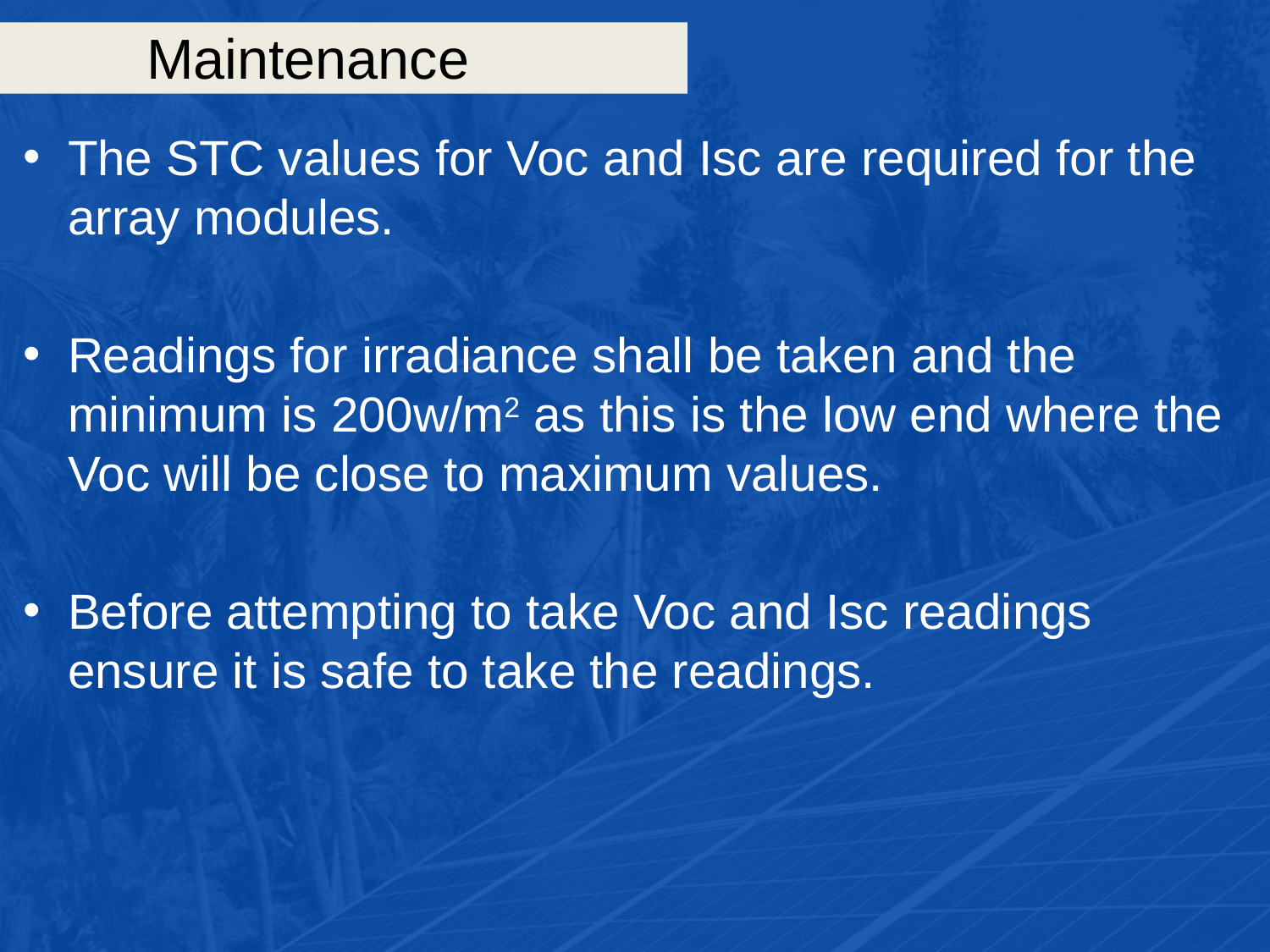

# Maintenance
The STC values for Voc and Isc are required for the array modules.

Readings for irradiance shall be taken and the minimum is 200w/m2 as this is the low end where the Voc will be close to maximum values.

Before attempting to take Voc and Isc readings ensure it is safe to take the readings.